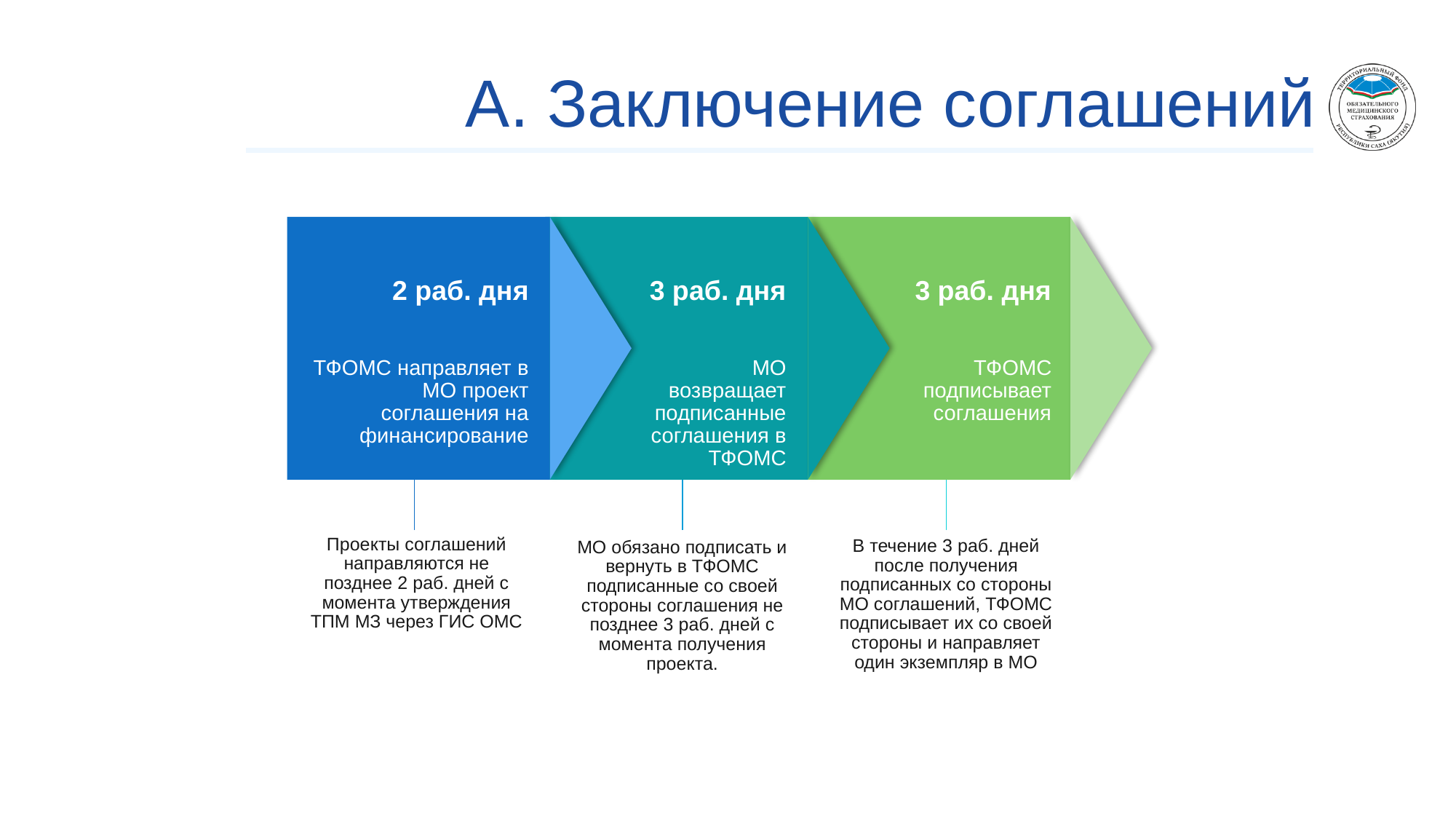

# А. Заключение соглашений

2 раб. дня
ТФОМС направляет в МО проект соглашения на финансирование

3 раб. дня

МО возвращает подписанные соглашения в ТФОМС

3 раб. дня

ТФОМС подписывает соглашения
Проекты соглашений направляются не позднее 2 раб. дней с момента утверждения ТПМ МЗ через ГИС ОМС
В течение 3 раб. дней после получения подписанных со стороны МО соглашений, ТФОМС подписывает их со своей стороны и направляет один экземпляр в МО
МО обязано подписать и вернуть в ТФОМС подписанные со своей стороны соглашения не позднее 3 раб. дней с момента получения проекта.